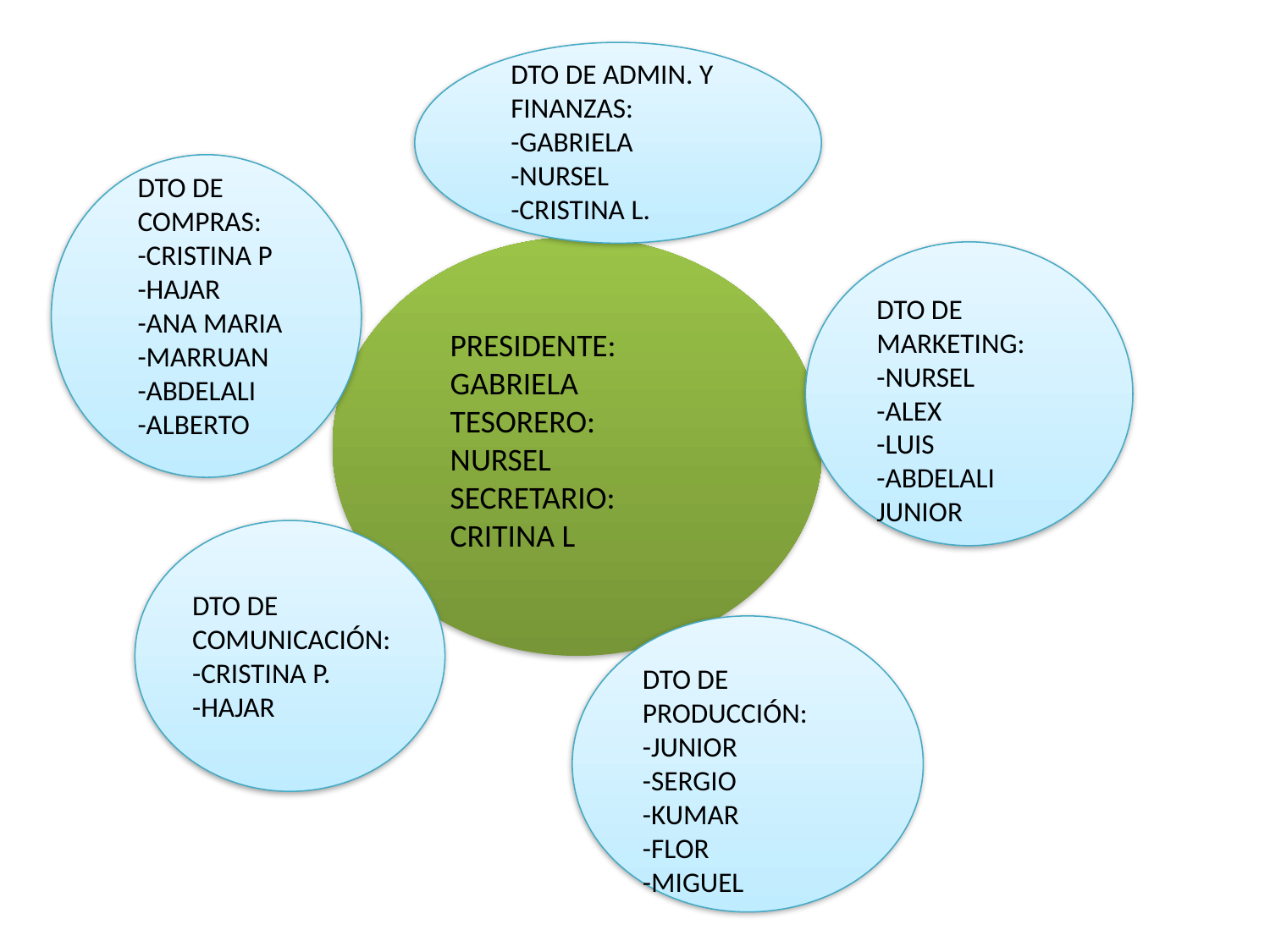

DTO DE ADMIN. Y  FINANZAS:
-GABRIELA
-NURSEL
-CRISTINA L.

DTO DE COMPRAS:
-CRISTINA P
-HAJAR
-ANA MARIA
-MARRUAN
-ABDELALI
-ALBERTO

DTO DE MARKETING:
-NURSEL
-ALEX
-LUIS
-ABDELALI
JUNIOR
PRESIDENTE:
GABRIELA
TESORERO:
NURSEL
SECRETARIO:
CRITINA L

DTO DE COMUNICACIÓN:
-CRISTINA P.
-HAJAR

DTO DE PRODUCCIÓN:
-JUNIOR
-SERGIO
-KUMAR
-FLOR
-MIGUEL